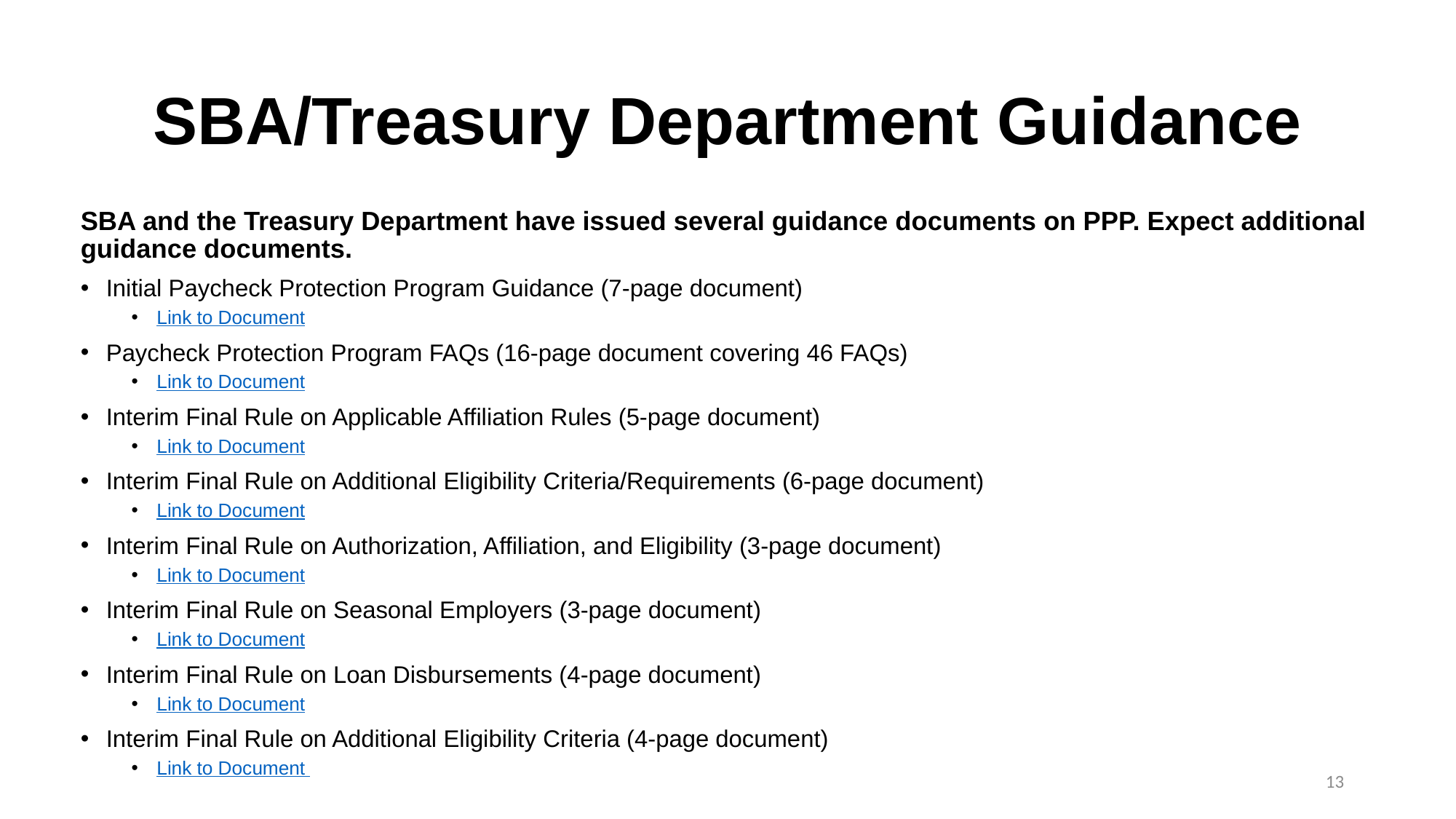

# SBA/Treasury Department Guidance
SBA and the Treasury Department have issued several guidance documents on PPP. Expect additional guidance documents.
Initial Paycheck Protection Program Guidance (7-page document)
Link to Document
Paycheck Protection Program FAQs (16-page document covering 46 FAQs)
Link to Document
Interim Final Rule on Applicable Affiliation Rules (5-page document)
Link to Document
Interim Final Rule on Additional Eligibility Criteria/Requirements (6-page document)
Link to Document
Interim Final Rule on Authorization, Affiliation, and Eligibility (3-page document)
Link to Document
Interim Final Rule on Seasonal Employers (3-page document)
Link to Document
Interim Final Rule on Loan Disbursements (4-page document)
Link to Document
Interim Final Rule on Additional Eligibility Criteria (4-page document)
Link to Document

13